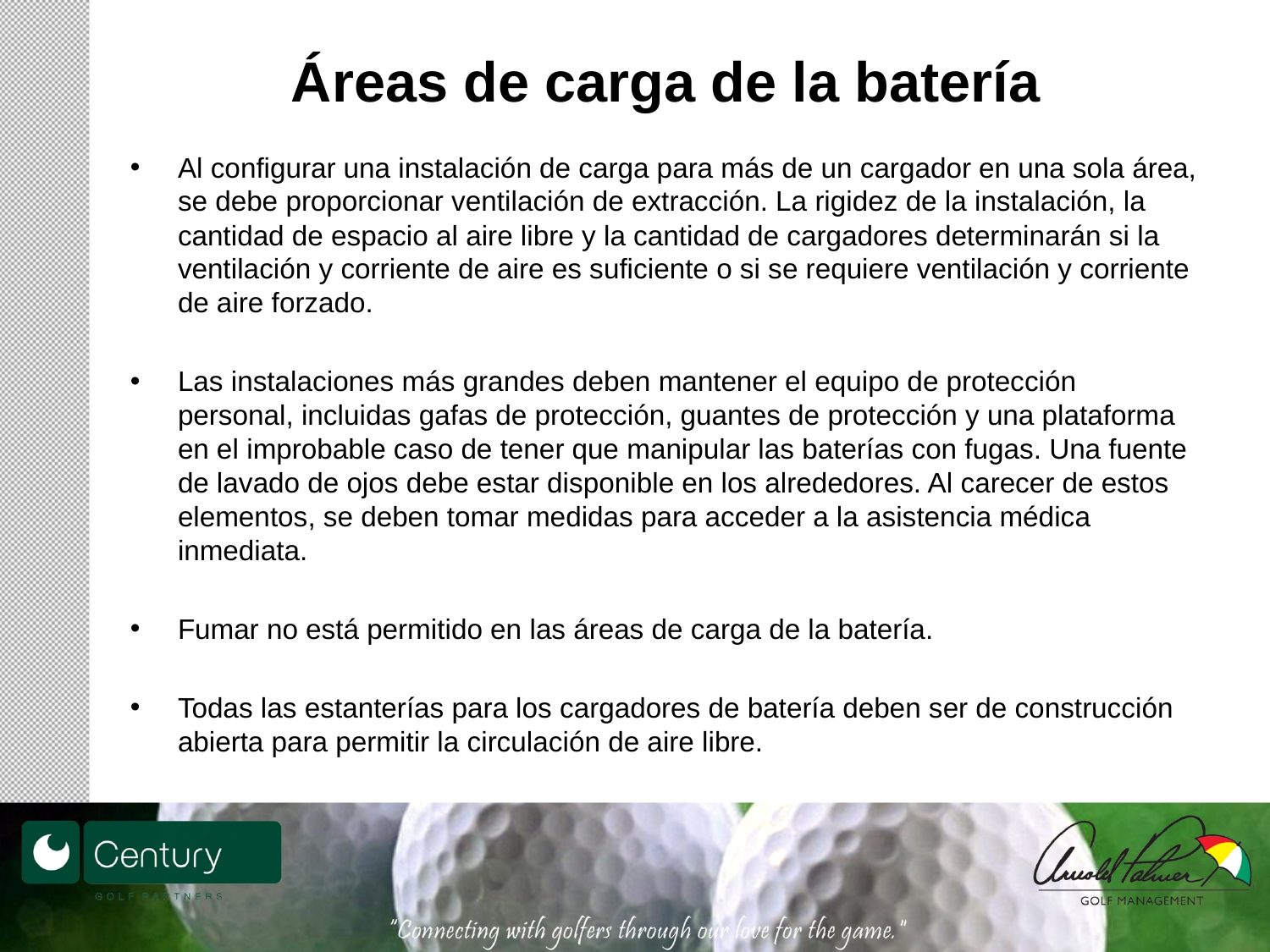

# Áreas de carga de la batería

Al configurar una instalación de carga para más de un cargador en una sola área, se debe proporcionar ventilación de extracción. La rigidez de la instalación, la cantidad de espacio al aire libre y la cantidad de cargadores determinarán si la ventilación y corriente de aire es suficiente o si se requiere ventilación y corriente de aire forzado.

Las instalaciones más grandes deben mantener el equipo de protección personal, incluidas gafas de protección, guantes de protección y una plataforma en el improbable caso de tener que manipular las baterías con fugas. Una fuente de lavado de ojos debe estar disponible en los alrededores. Al carecer de estos elementos, se deben tomar medidas para acceder a la asistencia médica inmediata.

Fumar no está permitido en las áreas de carga de la batería.

Todas las estanterías para los cargadores de batería deben ser de construcción abierta para permitir la circulación de aire libre.